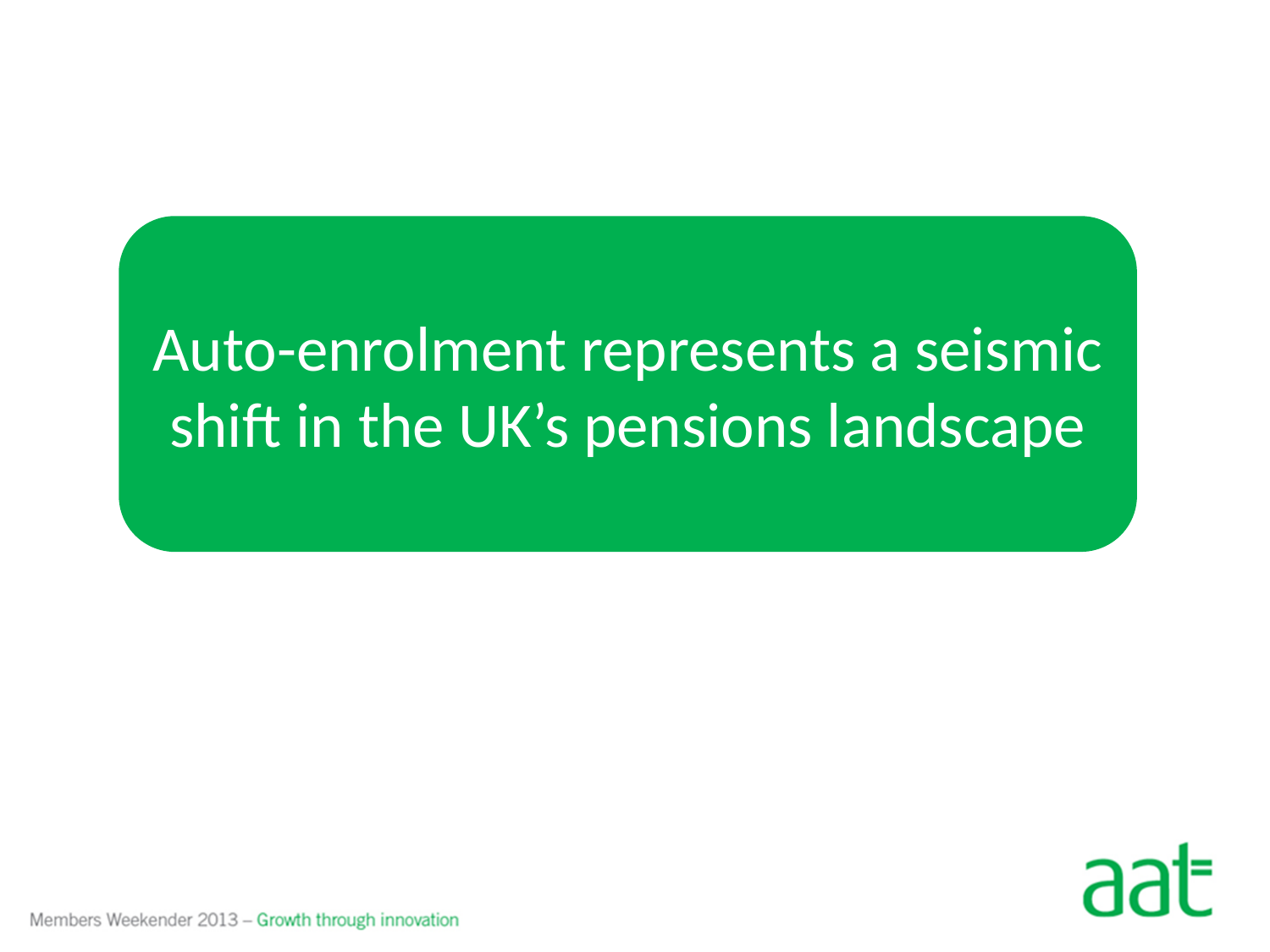

Auto-enrolment represents a seismic shift in the UK’s pensions landscape